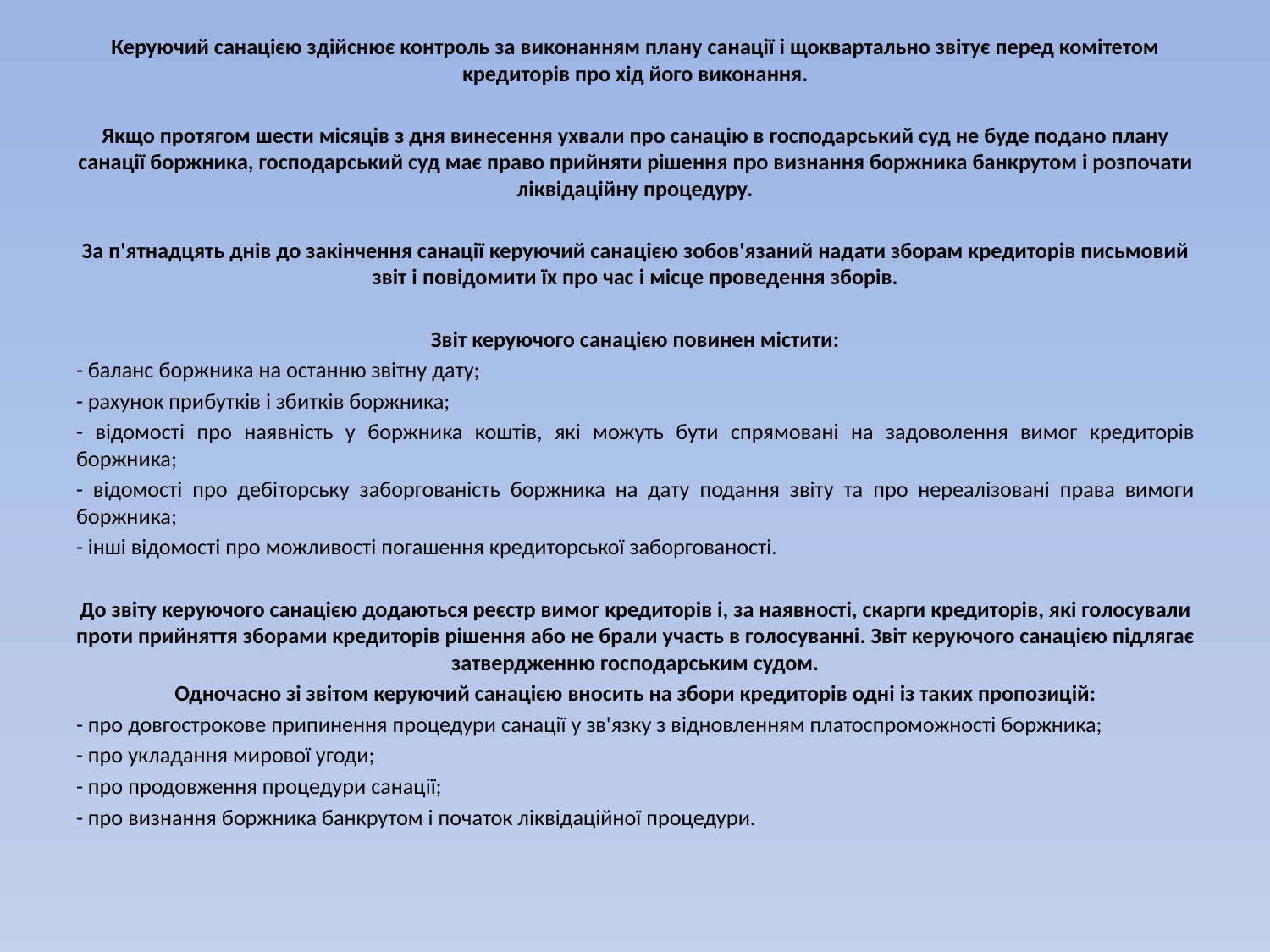

Керуючий санацією здійснює контроль за виконанням плану санації і щоквартально звітує перед комітетом кредиторів про хід його виконання.

Якщо протягом шести місяців з дня винесення ухвали про санацію в господарський суд не буде подано плану санації боржника, господарський суд має право прийняти рішення про визнання боржника банкрутом і розпочати ліквідаційну процедуру.

За п'ятнадцять днів до закінчення санації керуючий санацією зобов'язаний надати зборам кредиторів письмовий звіт і повідомити їх про час і місце проведення зборів.

Звіт керуючого санацією повинен містити:
- баланс боржника на останню звітну дату;
- рахунок прибутків і збитків боржника;
- відомості про наявність у боржника коштів, які можуть бути спрямовані на задоволення вимог кредиторів боржника;
- відомості про дебіторську заборгованість боржника на дату подання звіту та про нереалізовані права вимоги боржника;
- інші відомості про можливості погашення кредиторської заборгованості.

До звіту керуючого санацією додаються реєстр вимог кредиторів і, за наявності, скарги кредиторів, які голосували проти прийняття зборами кредиторів рішення або не брали участь в голосуванні. Звіт керуючого санацією підлягає затвердженню господарським судом.
Одночасно зі звітом керуючий санацією вносить на збори кредиторів одні із таких пропозицій:
- про довгострокове припинення процедури санації у зв'язку з відновленням платоспроможності боржника;
- про укладання мирової угоди;
- про продовження процедури санації;
- про визнання боржника банкрутом і початок ліквідаційної процедури.